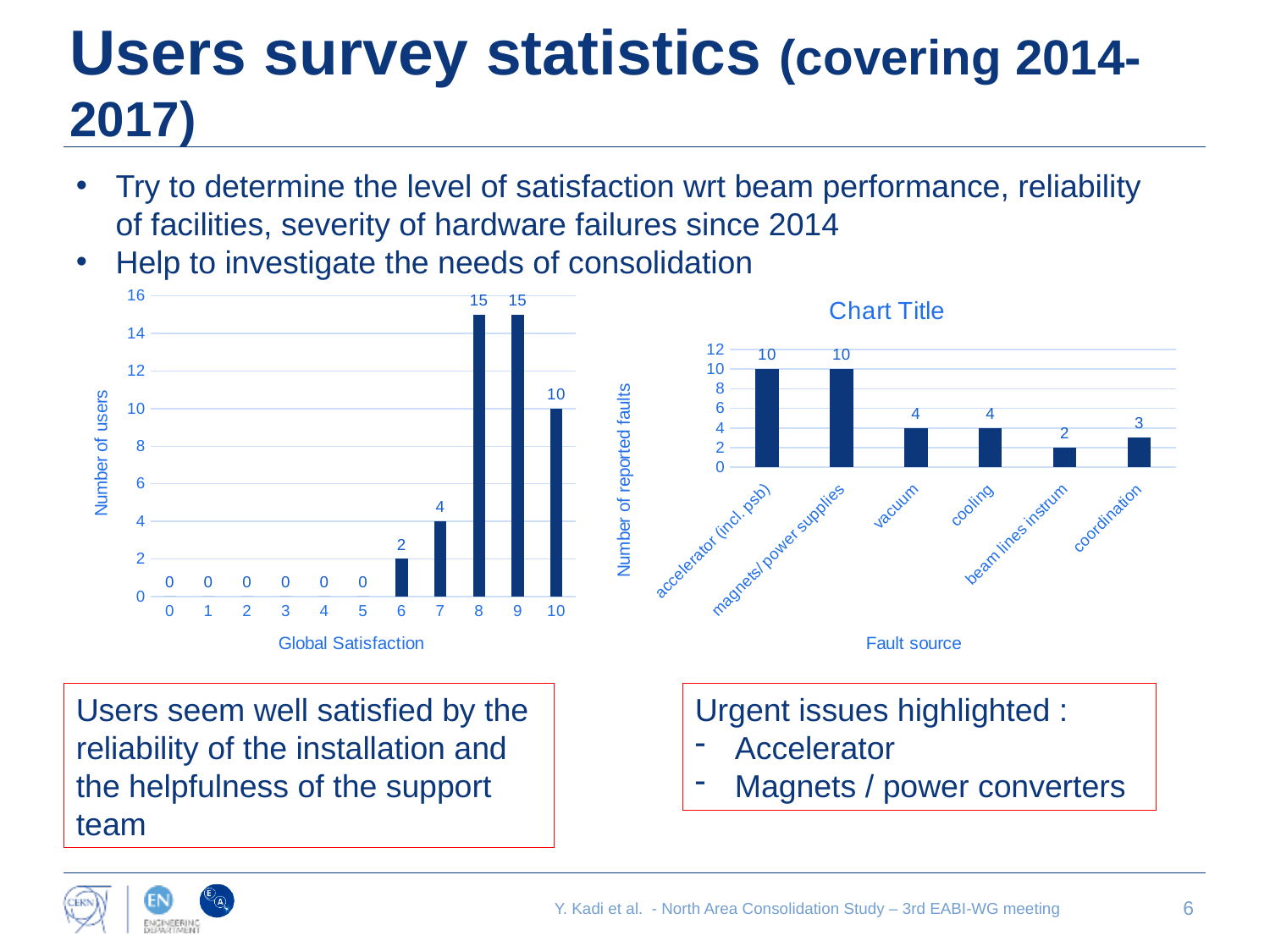

# Users survey statistics (covering 2014- 2017)
Try to determine the level of satisfaction wrt beam performance, reliability of facilities, severity of hardware failures since 2014
Help to investigate the needs of consolidation

### Chart:

| Category |  |
|---|---|
| accelerator (incl. psb) | 10.0 |
| magnets/ power supplies | 10.0 |
| vacuum | 4.0 |
| cooling | 4.0 |
| beam lines instrum | 2.0 |
| coordination | 3.0 |

### Chart

| Category | Global Satisfaction |
|---|---|
| 0 | 0.0 |
| 1 | 0.0 |
| 2 | 0.0 |
| 3 | 0.0 |
| 4 | 0.0 |
| 5 | 0.0 |
| 6 | 2.0 |
| 7 | 4.0 |
| 8 | 15.0 |
| 9 | 15.0 |
| 10 | 10.0 |
Users seem well satisfied by the reliability of the installation and the helpfulness of the support team
Urgent issues highlighted :
Accelerator
Magnets / power converters
Y. Kadi et al.  - North Area Consolidation Study – 3rd EABI-WG meeting
6